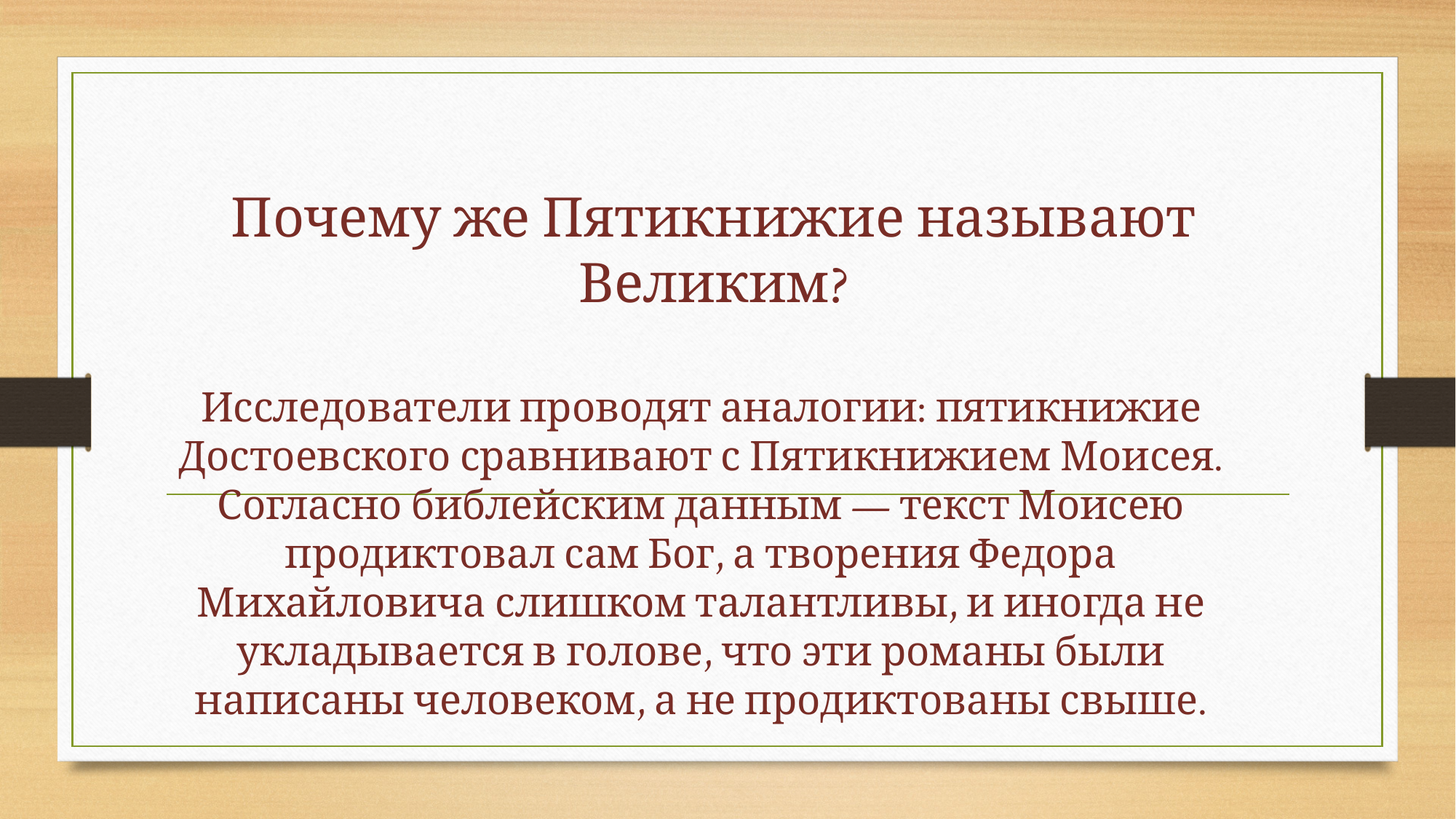

Почему же Пятикнижие называют Великим?
# Исследователи проводят аналогии: пятикнижие Достоевского сравнивают с Пятикнижием Моисея. Согласно библейским данным — текст Моисею продиктовал сам Бог, а творения Федора Михайловича слишком талантливы, и иногда не укладывается в голове, что эти романы были написаны человеком, а не продиктованы свыше.